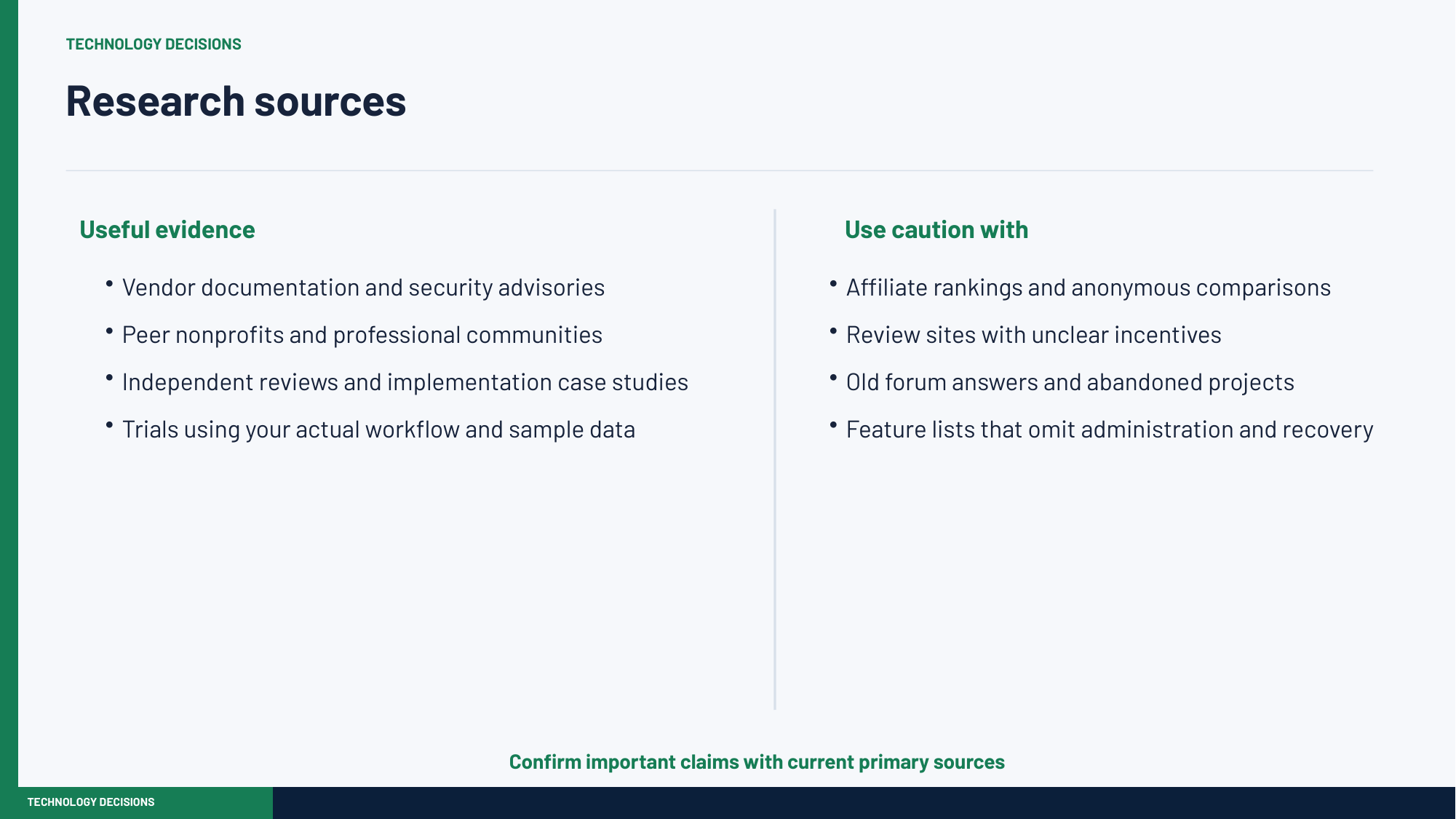

TECHNOLOGY DECISIONS
Research sources

Useful evidence

Use caution with
Vendor documentation and security advisories
Peer nonprofits and professional communities
Independent reviews and implementation case studies
Trials using your actual workflow and sample data
Affiliate rankings and anonymous comparisons
Review sites with unclear incentives
Old forum answers and abandoned projects
Feature lists that omit administration and recovery
Confirm important claims with current primary sources

TECHNOLOGY DECISIONS